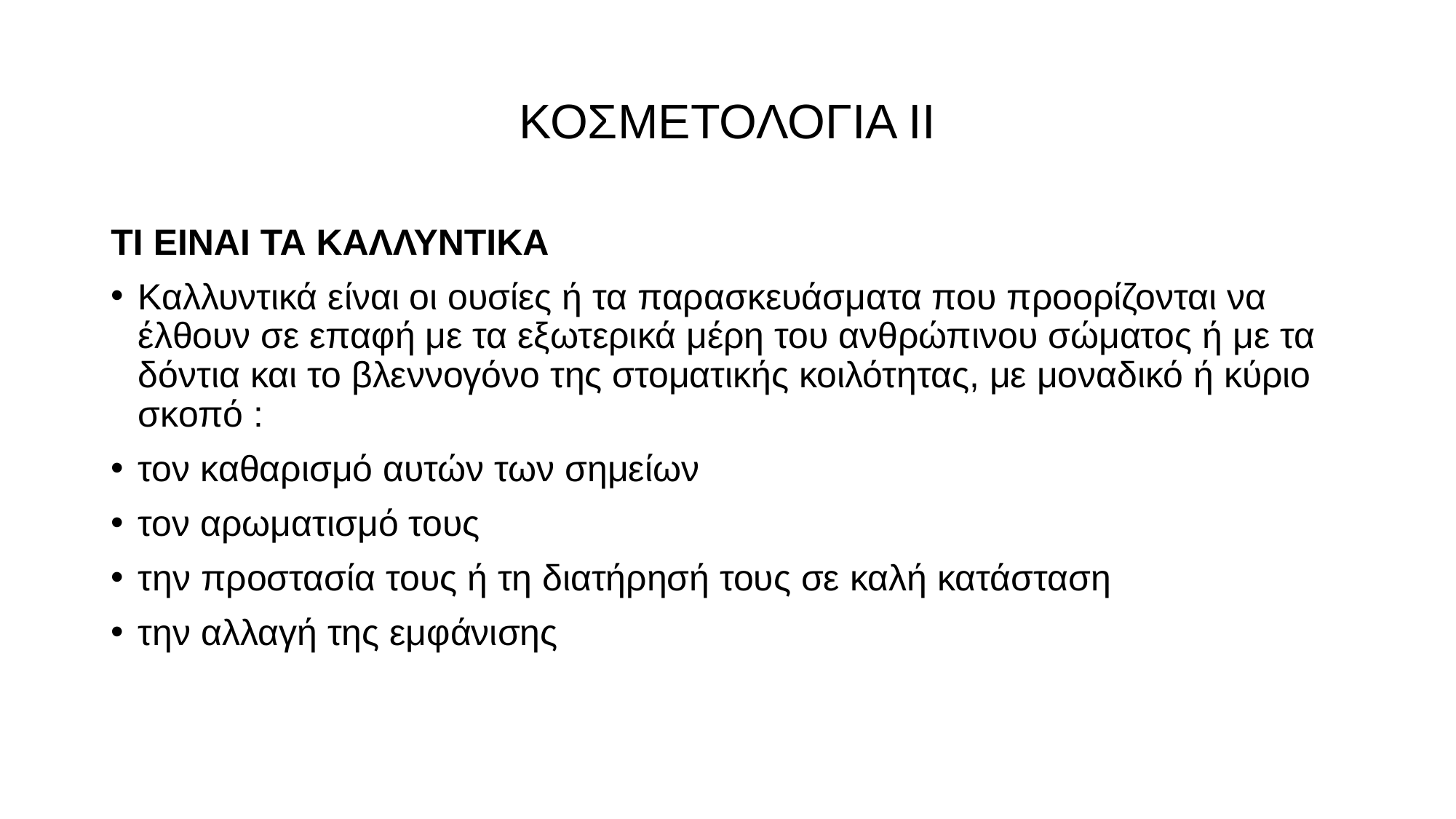

# ΚΟΣΜΕΤΟΛΟΓΙΑ ΙΙ
ΤΙ ΕΙΝΑΙ ΤΑ ΚΑΛΛΥΝΤΙΚΑ
Καλλυντικά είναι οι ουσίες ή τα παρασκευάσματα που προορίζονται να έλθουν σε επαφή με τα εξωτερικά μέρη του ανθρώπινου σώματος ή με τα δόντια και το βλεννογόνο της στοματικής κοιλότητας, με μοναδικό ή κύριο σκοπό :
τον καθαρισμό αυτών των σημείων
τον αρωματισμό τους
την προστασία τους ή τη διατήρησή τους σε καλή κατάσταση
την αλλαγή της εμφάνισης